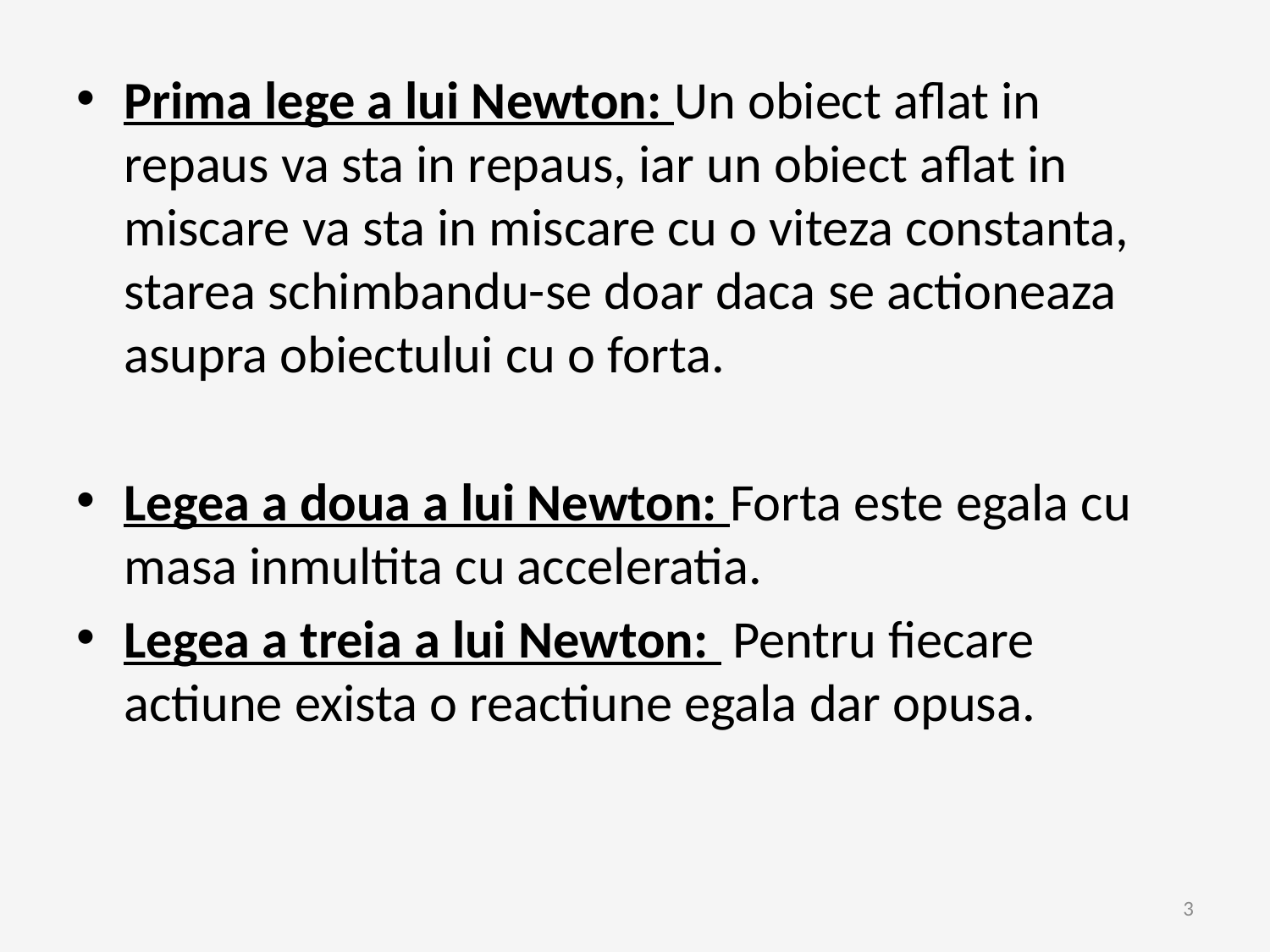

Prima lege a lui Newton: Un obiect aflat in repaus va sta in repaus, iar un obiect aflat in miscare va sta in miscare cu o viteza constanta, starea schimbandu-se doar daca se actioneaza asupra obiectului cu o forta.

Legea a doua a lui Newton: Forta este egala cu masa inmultita cu acceleratia.
Legea a treia a lui Newton:  Pentru fiecare actiune exista o reactiune egala dar opusa.

3